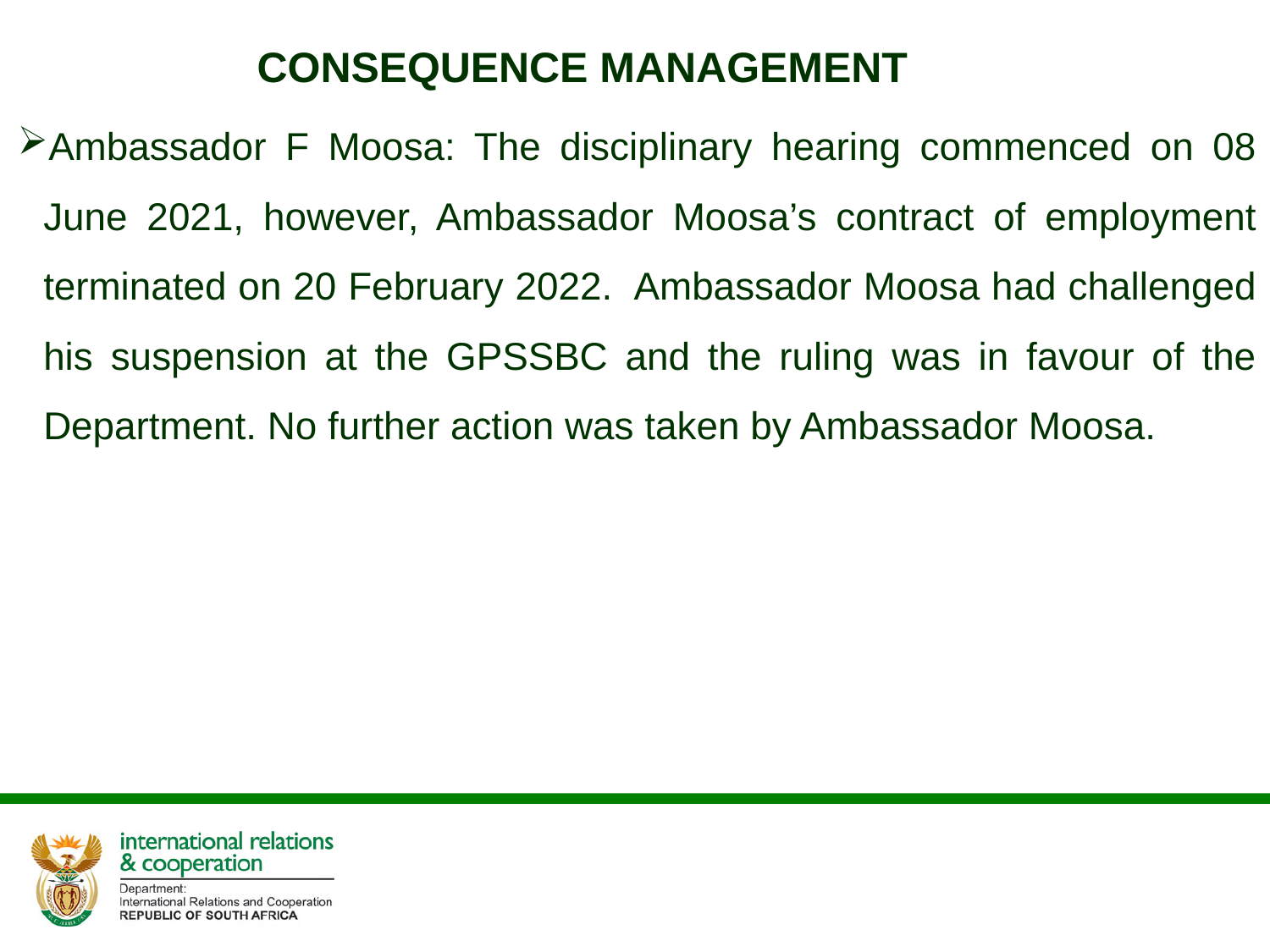

CONSEQUENCE MANAGEMENT
Ambassador F Moosa: The disciplinary hearing commenced on 08 June 2021, however, Ambassador Moosa’s contract of employment terminated on 20 February 2022.  Ambassador Moosa had challenged his suspension at the GPSSBC and the ruling was in favour of the Department. No further action was taken by Ambassador Moosa.